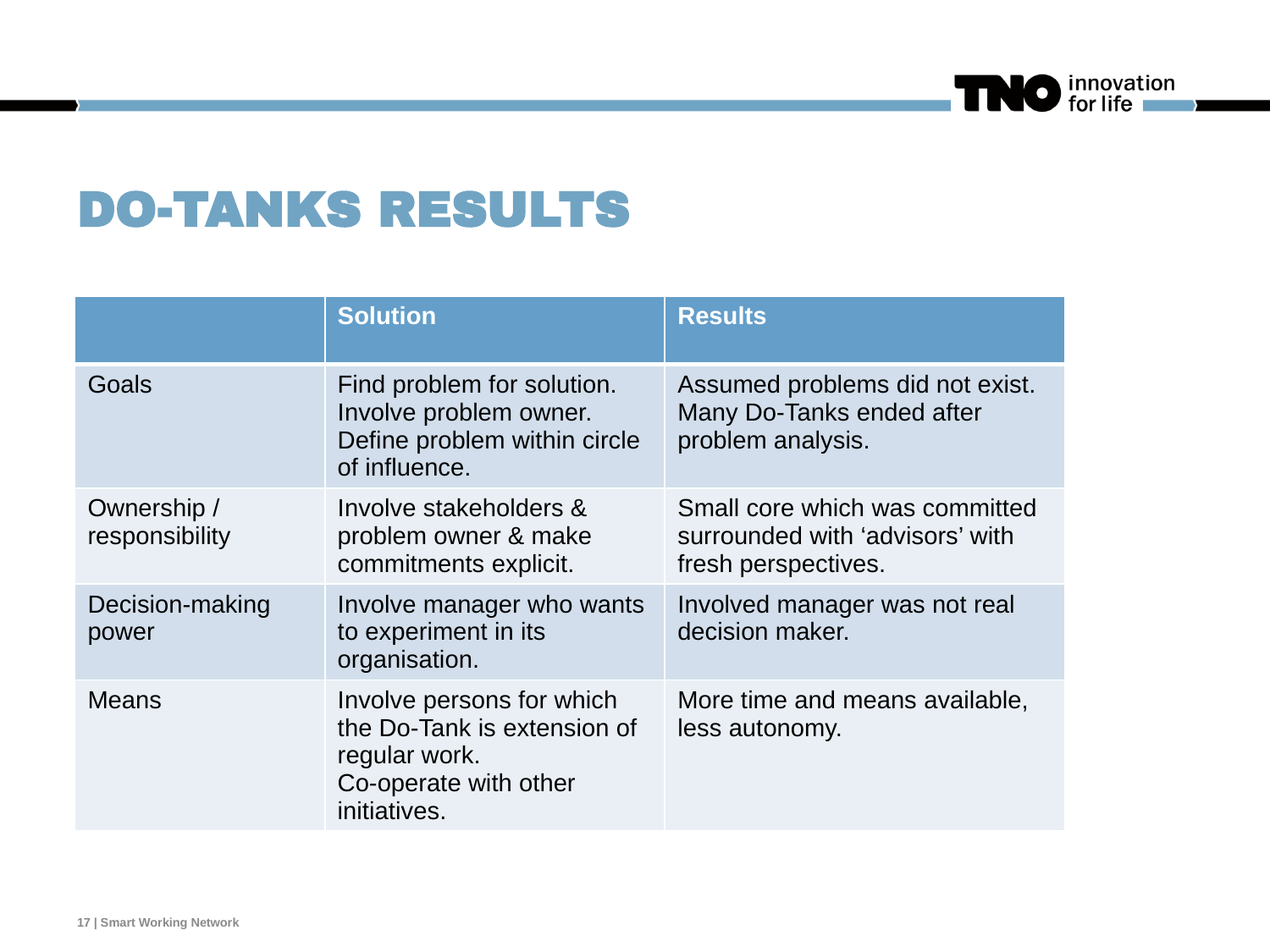

# Do-Tanks Results
|  | Solution | Results |
| --- | --- | --- |
| Goals | Find problem for solution. Involve problem owner. Define problem within circle of influence. | Assumed problems did not exist. Many Do-Tanks ended after problem analysis. |
| Ownership / responsibility | Involve stakeholders & problem owner & make commitments explicit. | Small core which was committed surrounded with ‘advisors’ with fresh perspectives. |
| Decision-making power | Involve manager who wants to experiment in its organisation. | Involved manager was not real decision maker. |
| Means | Involve persons for which the Do-Tank is extension of regular work. Co-operate with other initiatives. | More time and means available, less autonomy. |

17 | Smart Working Network